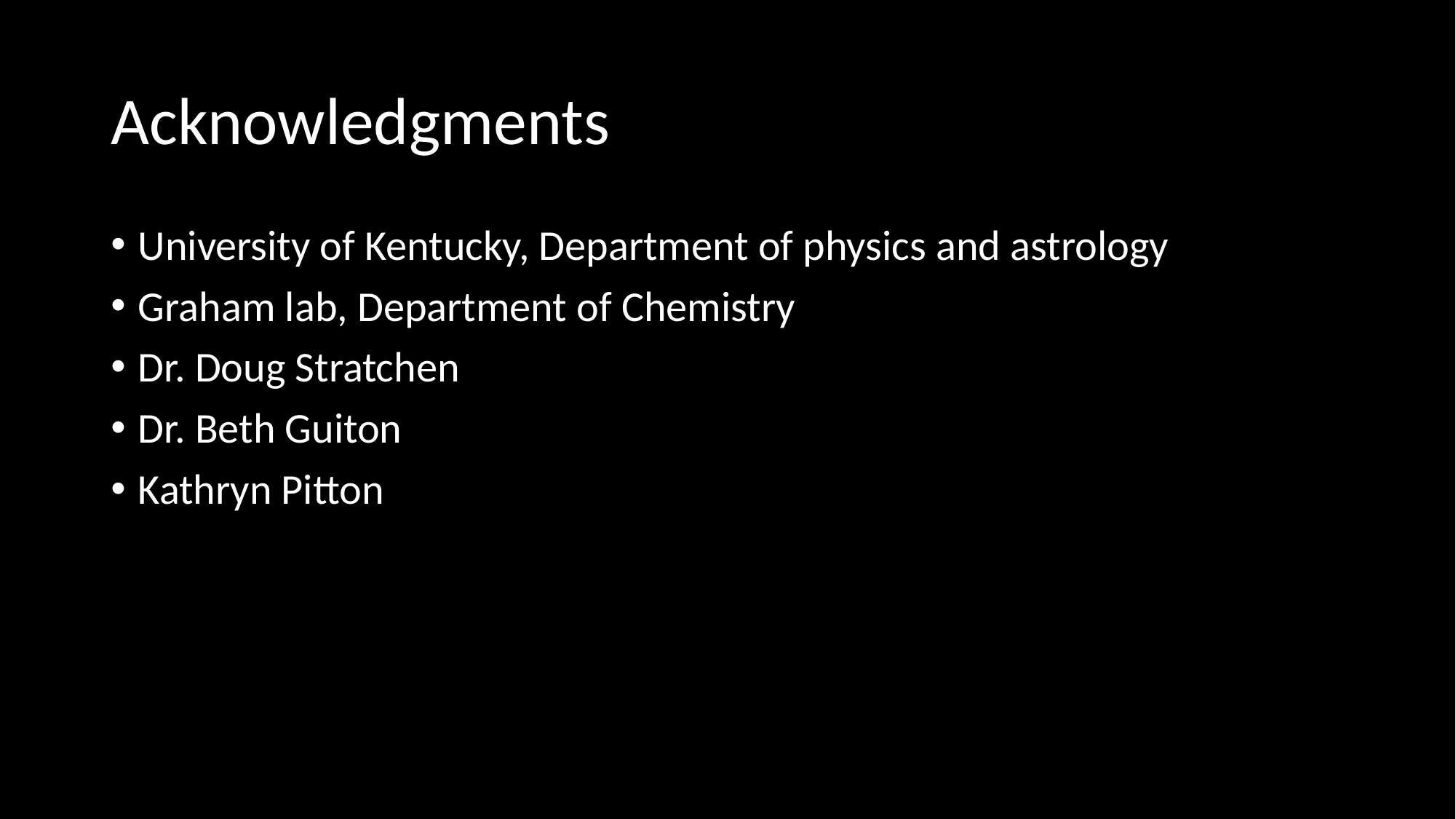

# Acknowledgments
University of Kentucky, Department of physics and astrology
Graham lab, Department of Chemistry
Dr. Doug Stratchen
Dr. Beth Guiton
Kathryn Pitton